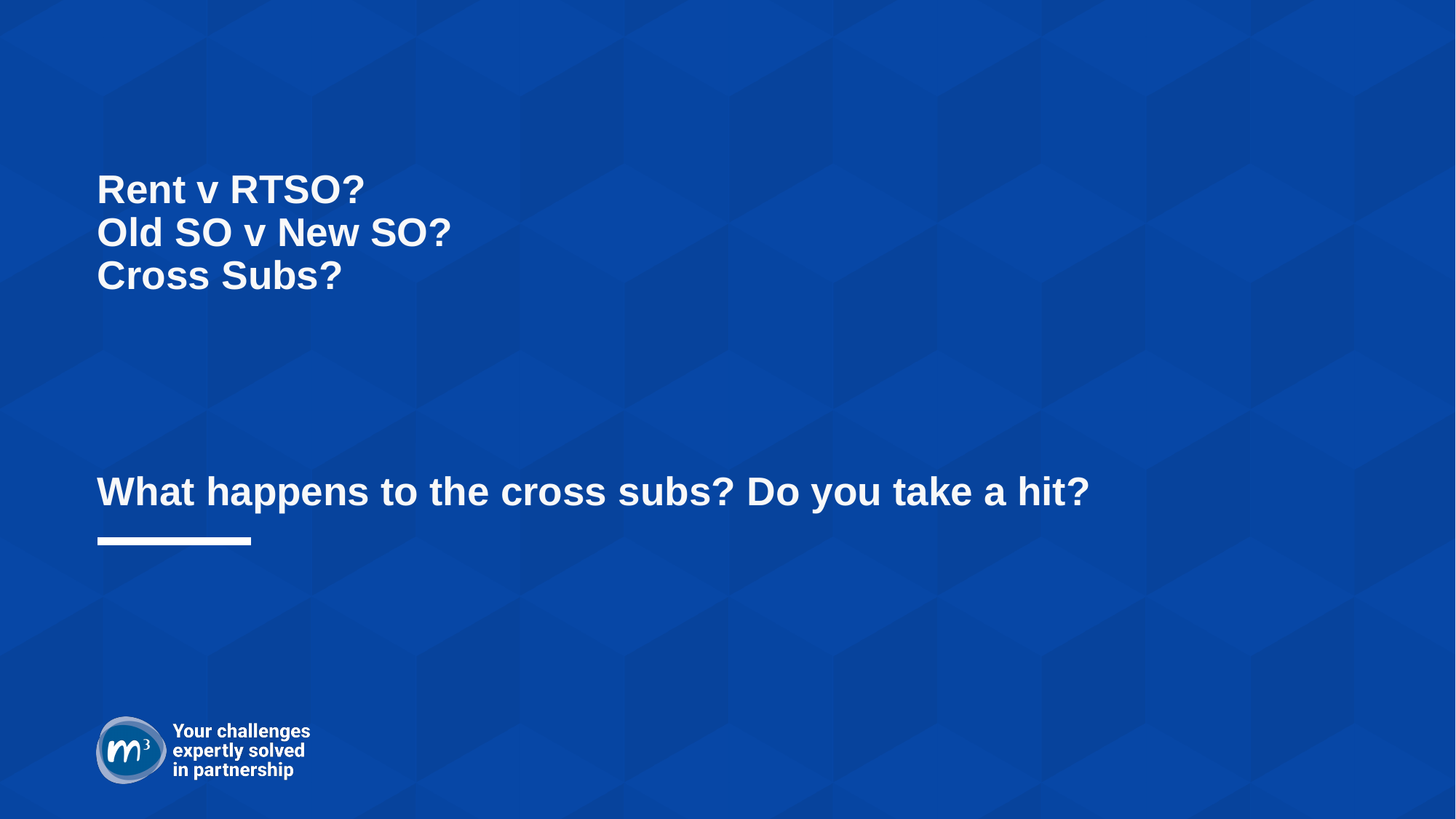

# Rent v RTSO? Old SO v New SO? Cross Subs? What happens to the cross subs? Do you take a hit?